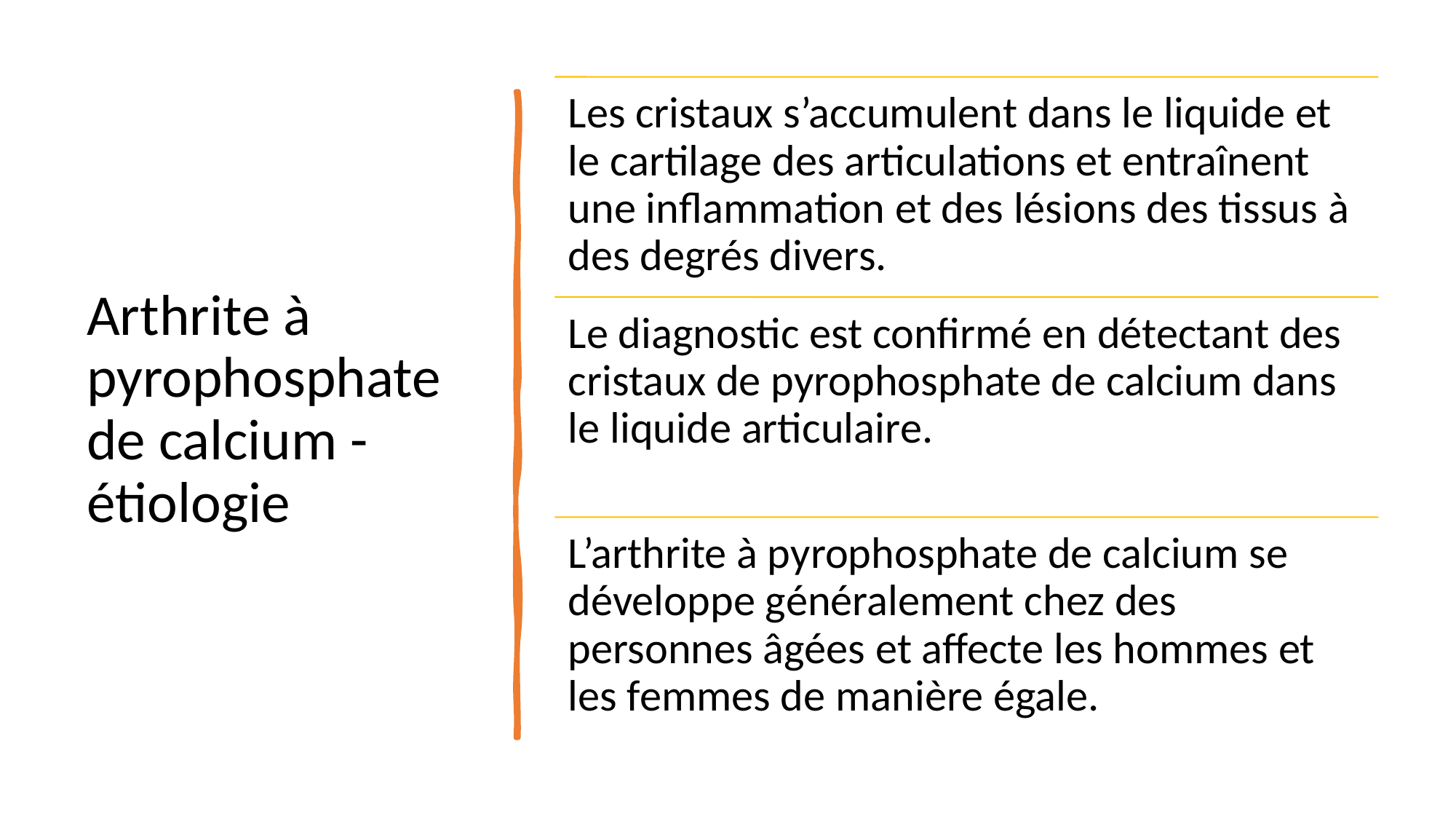

Les cristaux s’accumulent dans le liquide et le cartilage des articulations et entraînent une inflammation et des lésions des tissus à des degrés divers.
Le diagnostic est confirmé en détectant des cristaux de pyrophosphate de calcium dans le liquide articulaire.
L’arthrite à pyrophosphate de calcium se développe généralement chez des personnes âgées et affecte les hommes et les femmes de manière égale.
# Arthrite à pyrophosphate de calcium - étiologie